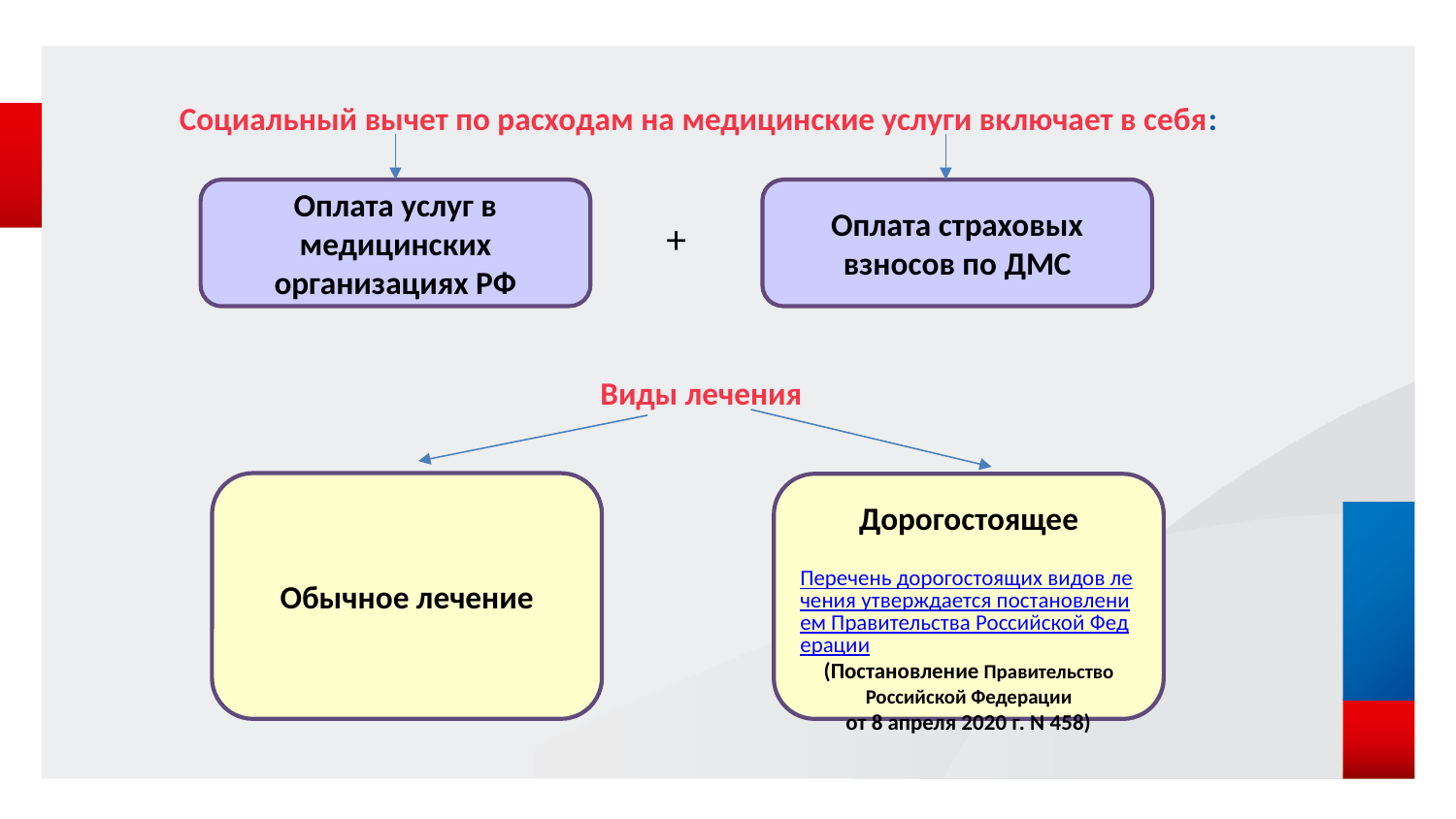

# Социальный вычет по расходам на медицинские услуги включает в себя:
Оплата услуг в медицинских организациях РФ
Оплата страховых взносов по ДМС

+

Виды лечения
Обычное лечение
Дорогостоящее
 Перечень дорогостоящих видов лечения утверждается постановлением Правительства Российской Федерации
(Постановление Правительство Российской Федерации
от 8 апреля 2020 г. N 458)